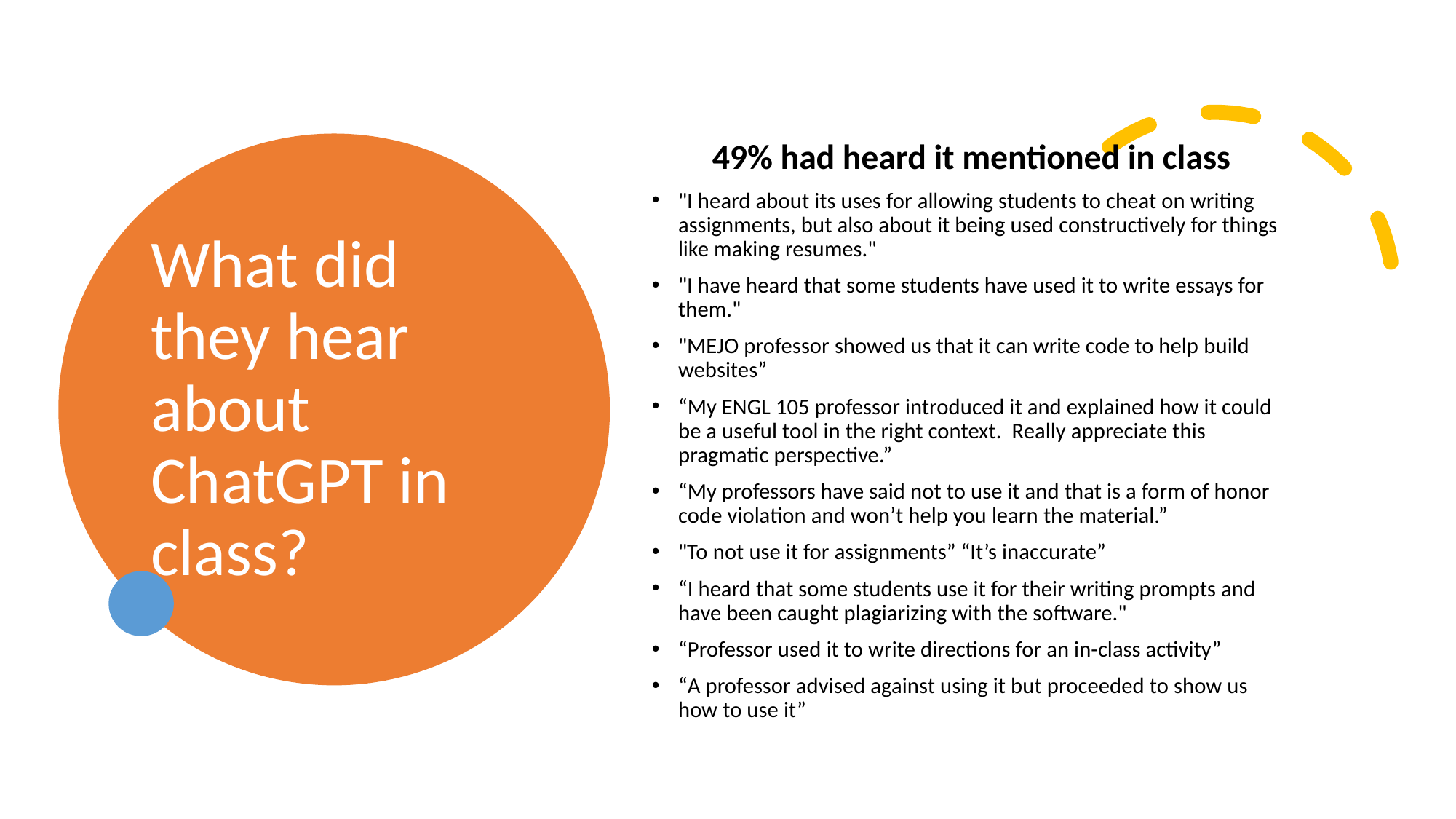

49% had heard it mentioned in class
"I heard about its uses for allowing students to cheat on writing assignments, but also about it being used constructively for things like making resumes."
"I have heard that some students have used it to write essays for them."
"MEJO professor showed us that it can write code to help build websites”
“My ENGL 105 professor introduced it and explained how it could be a useful tool in the right context.  Really appreciate this pragmatic perspective.”
“My professors have said not to use it and that is a form of honor code violation and won’t help you learn the material.”
"To not use it for assignments” “It’s inaccurate”
“I heard that some students use it for their writing prompts and have been caught plagiarizing with the software."
“Professor used it to write directions for an in-class activity”
“A professor advised against using it but proceeded to show us how to use it”

# What did they hear about ChatGPT in class?